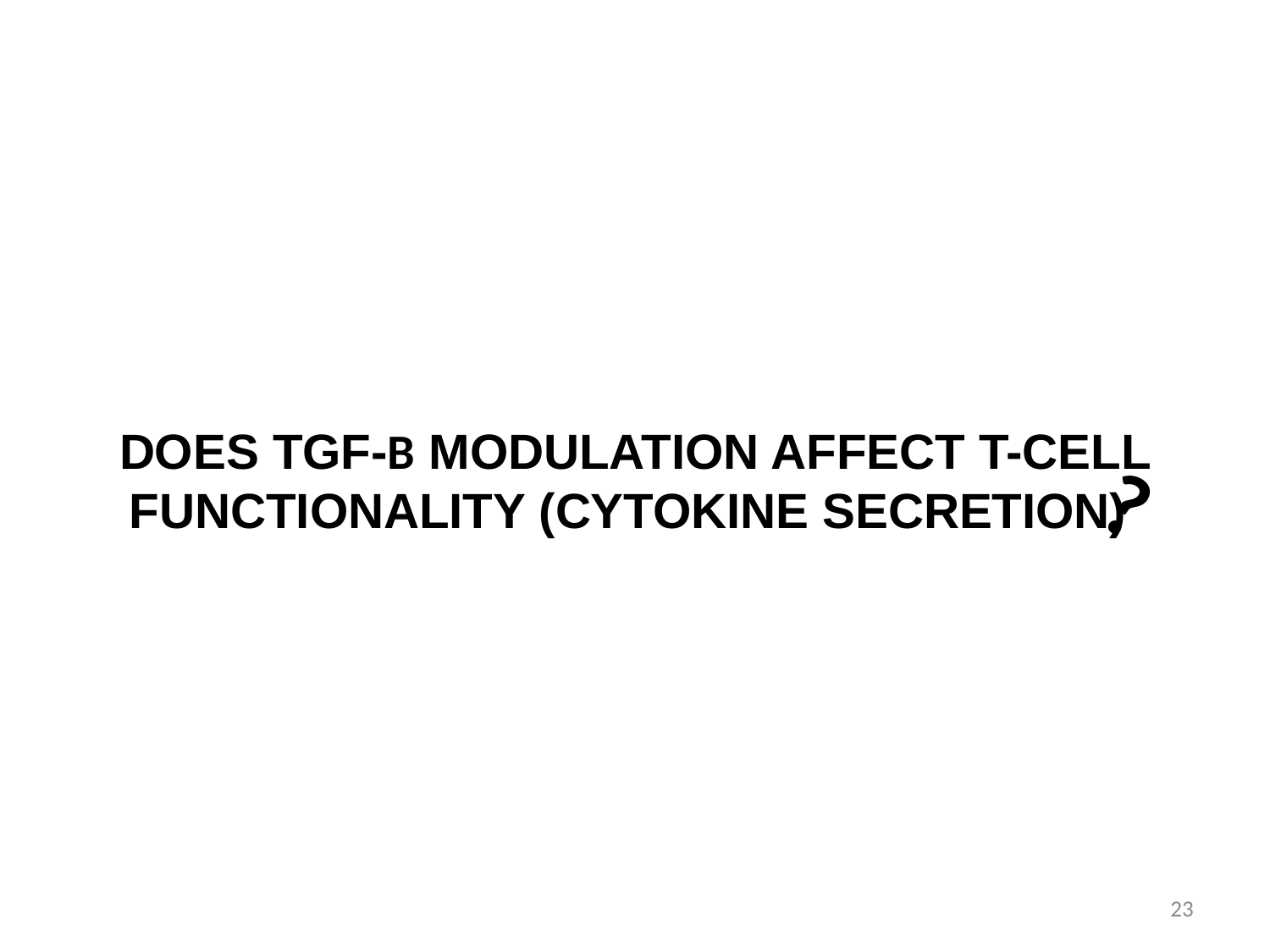

Does TGF-β modulation affect T-cell functionality (cytokine secretion)

?
23